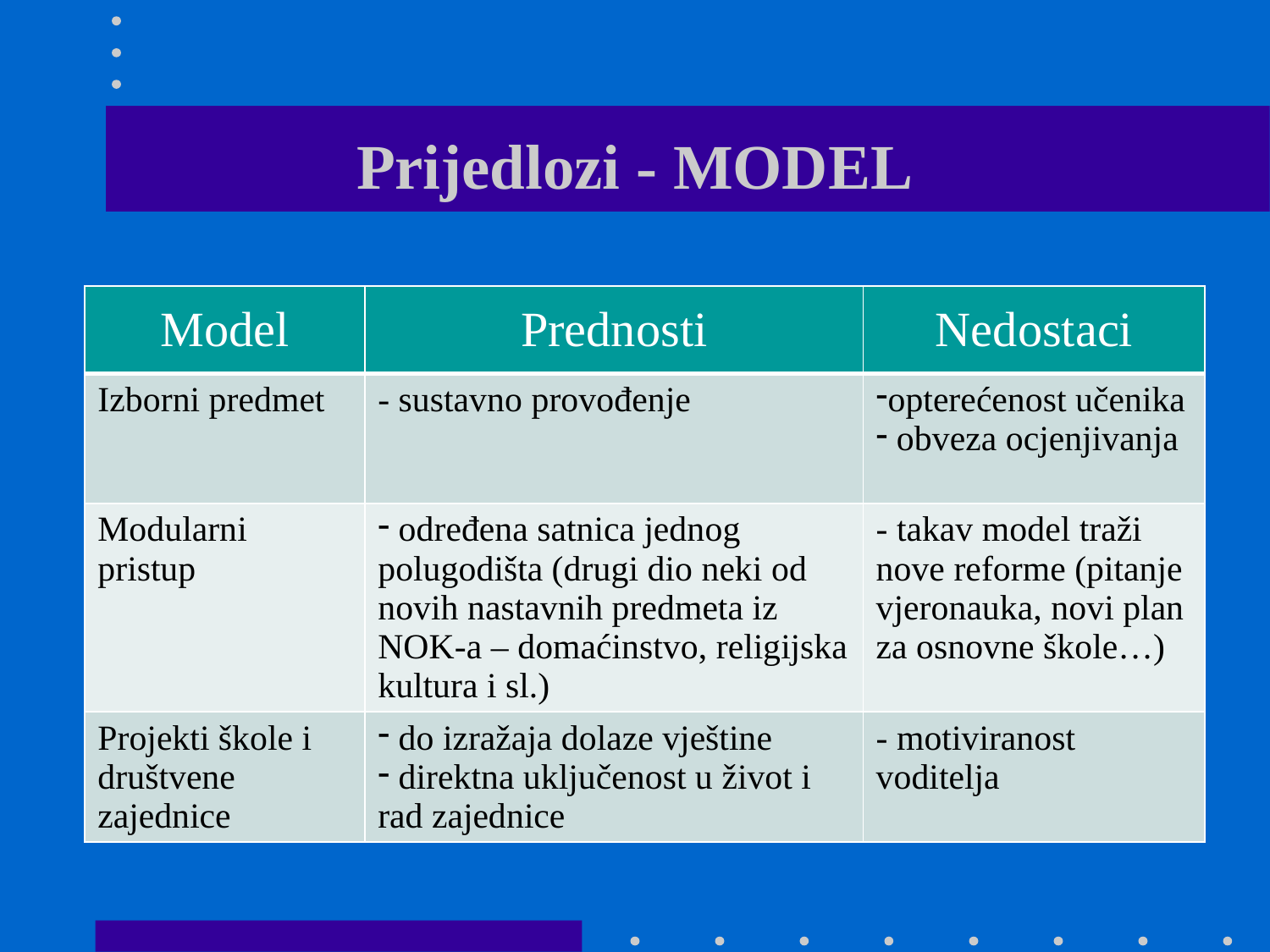

# Prijedlozi - MODEL
| Model | Prednosti | Nedostaci |
| --- | --- | --- |
| Izborni predmet | - sustavno provođenje | opterećenost učenika obveza ocjenjivanja |
| Modularni pristup | određena satnica jednog polugodišta (drugi dio neki od novih nastavnih predmeta iz NOK-a – domaćinstvo, religijska kultura i sl.) | - takav model traži nove reforme (pitanje vjeronauka, novi plan za osnovne škole…) |
| Projekti škole i društvene zajednice | do izražaja dolaze vještine direktna uključenost u život i rad zajednice | - motiviranost voditelja |